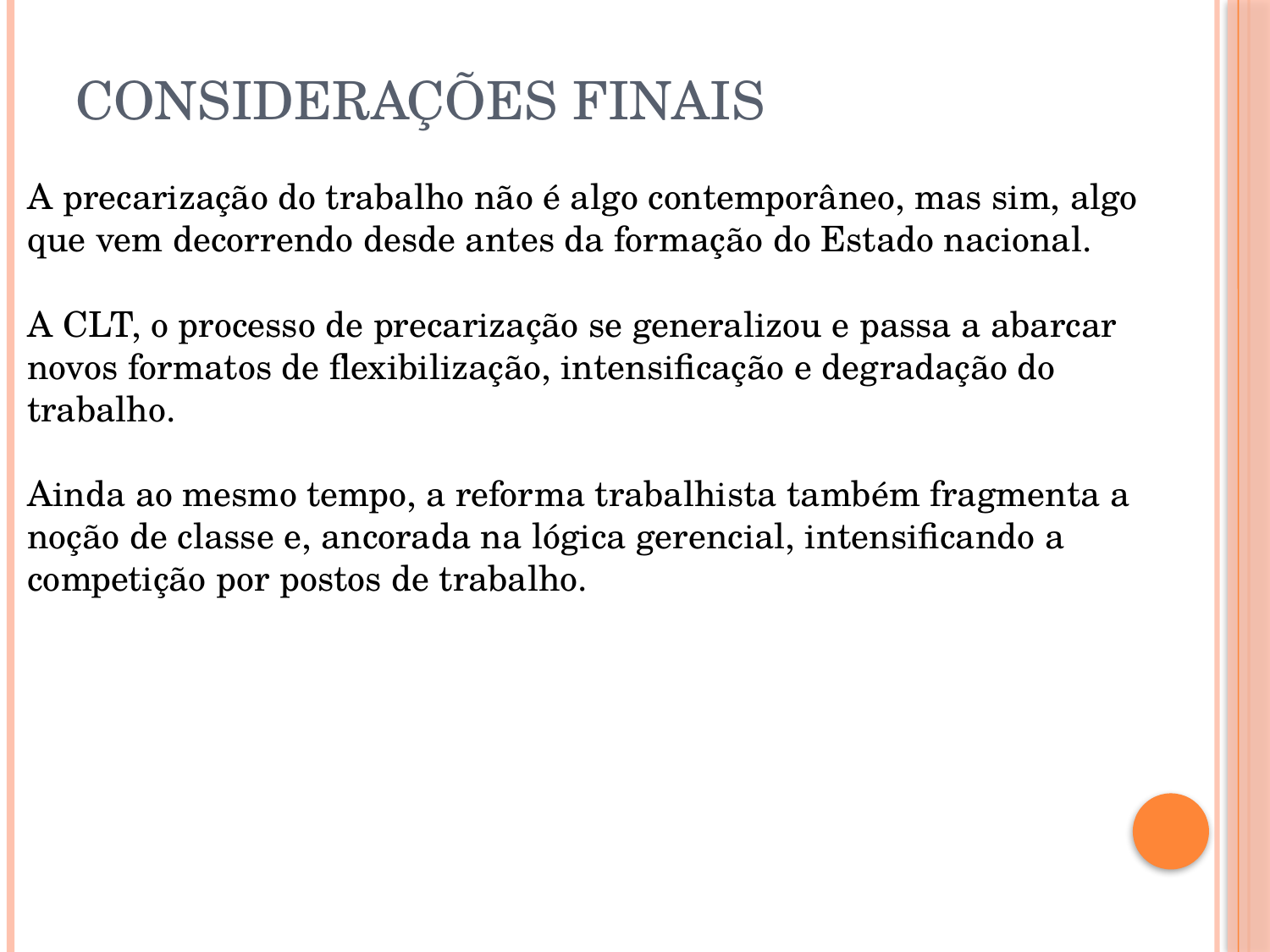

# Considerações Finais
A precarização do trabalho não é algo contemporâneo, mas sim, algo que vem decorrendo desde antes da formação do Estado nacional.

A CLT, o processo de precarização se generalizou e passa a abarcar novos formatos de flexibilização, intensificação e degradação do trabalho.

Ainda ao mesmo tempo, a reforma trabalhista também fragmenta a noção de classe e, ancorada na lógica gerencial, intensificando a competição por postos de trabalho.